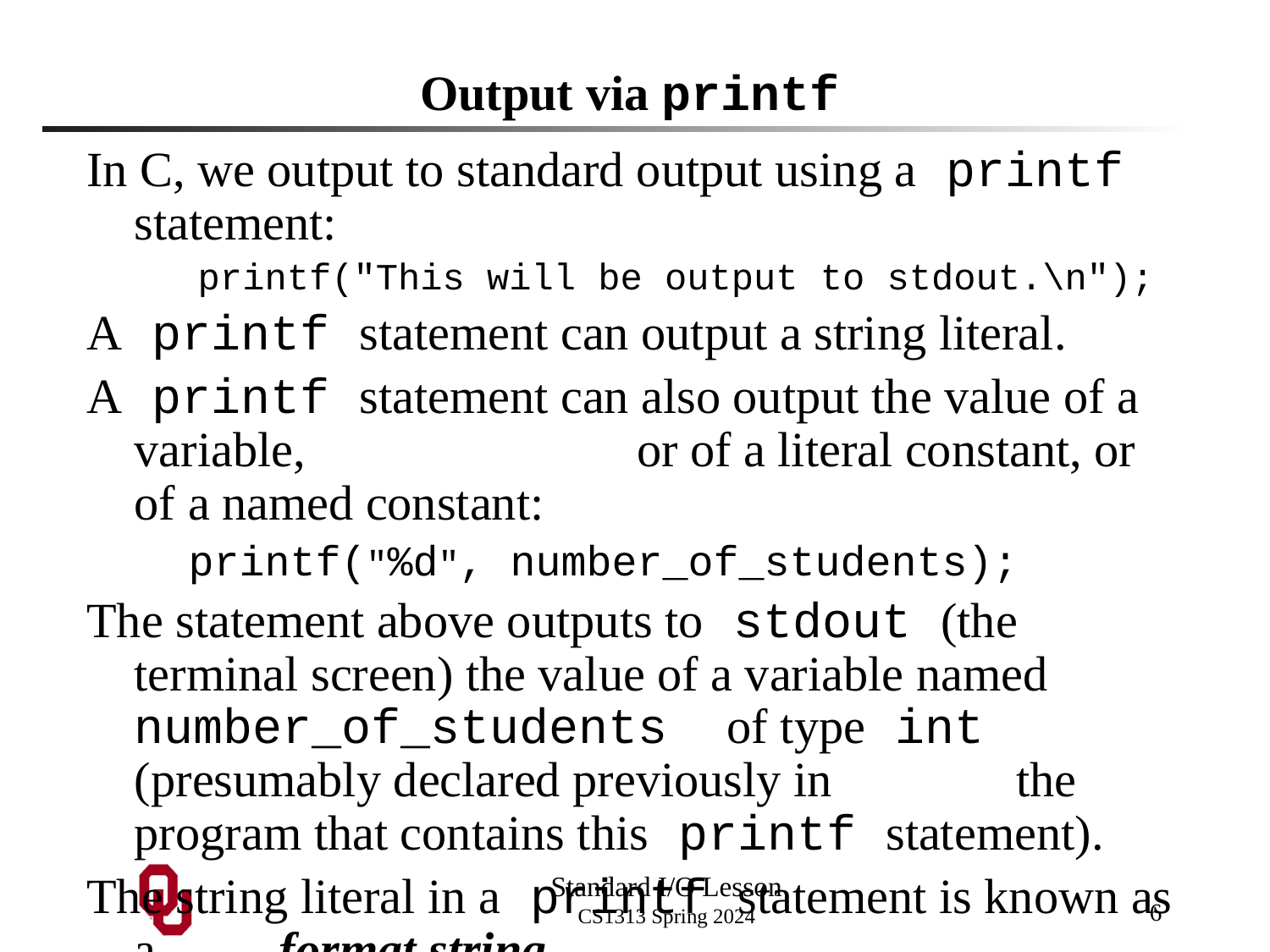

# Output via printf
In C, we output to standard output using a printf statement:
     printf("This will be output to stdout.\n");
A printf statement can output a string literal.
A printf statement can also output the value of a variable,                           or of a literal constant, or of a named constant:
    printf("%d", number_of_students);
The statement above outputs to stdout (the terminal screen) the value of a variable named number_of_students  of type int (presumably declared previously in               the program that contains this printf statement).
The string literal in a printf statement is known as a          format string.
6
Standard I/O Lesson
CS1313 Spring 2024